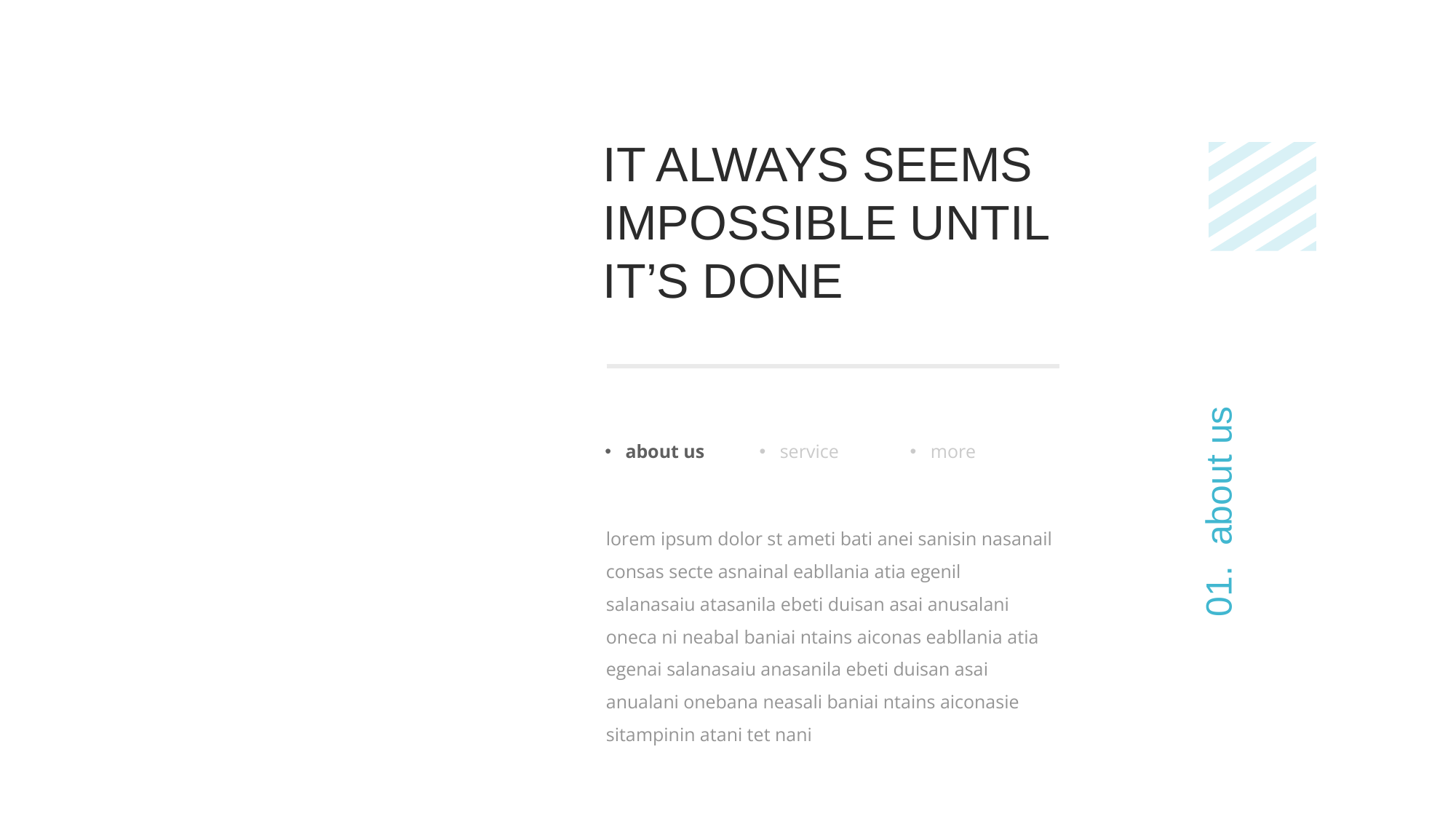

IT ALWAYS SEEMS IMPOSSIBLE UNTIL IT’S DONE

about us
service
more
01.  about us
lorem ipsum dolor st ameti bati anei sanisin nasanail consas secte asnainal eabllania atia egenil salanasaiu atasanila ebeti duisan asai anusalani oneca ni neabal baniai ntains aiconas eabllania atia egenai salanasaiu anasanila ebeti duisan asai anualani onebana neasali baniai ntains aiconasie sitampinin atani tet nani